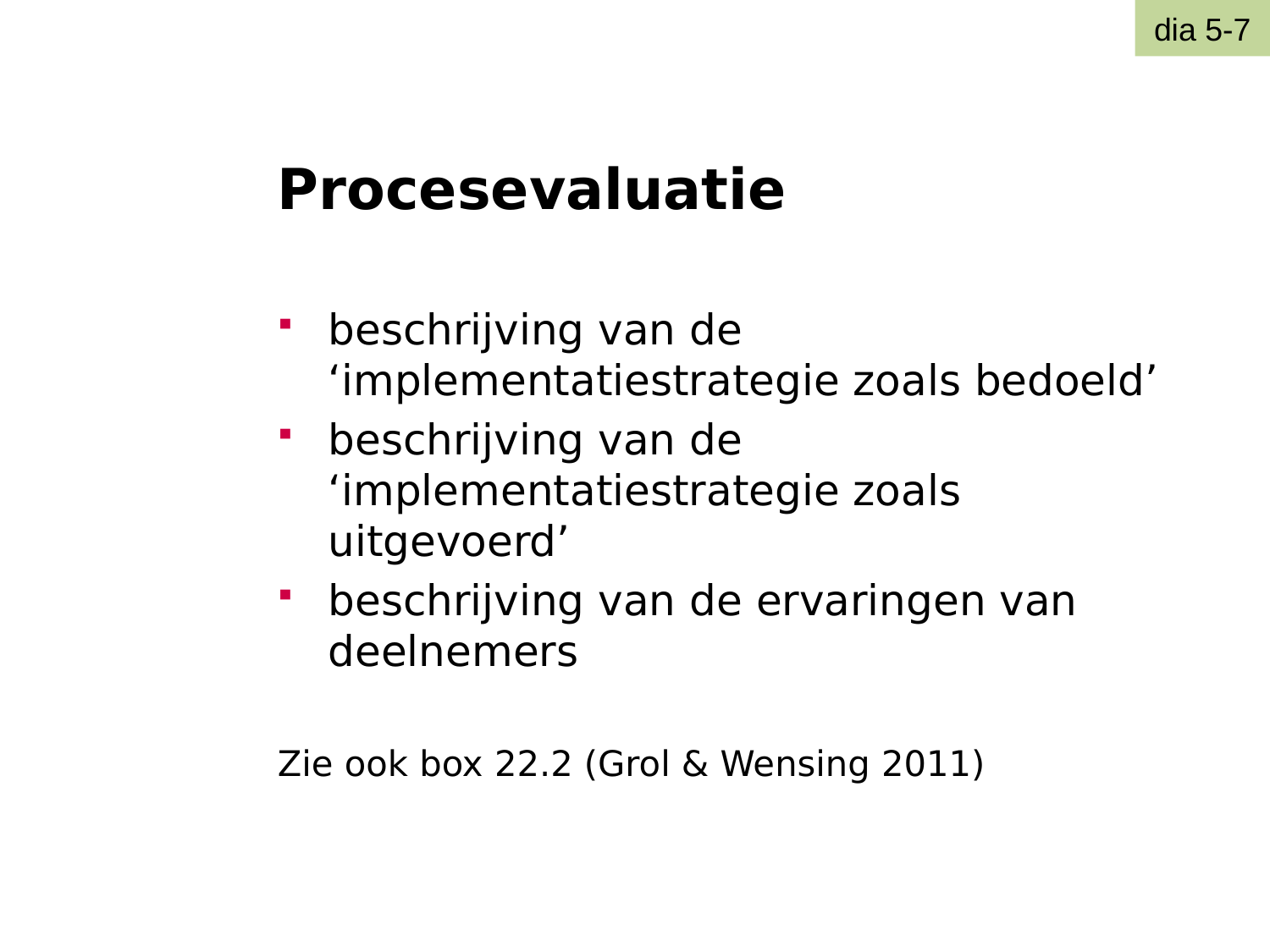

dia 5-7
# Procesevaluatie
beschrijving van de ‘implementatiestrategie zoals bedoeld’
beschrijving van de ‘implementatiestrategie zoals uitgevoerd’
beschrijving van de ervaringen van deelnemers

Zie ook box 22.2 (Grol & Wensing 2011)